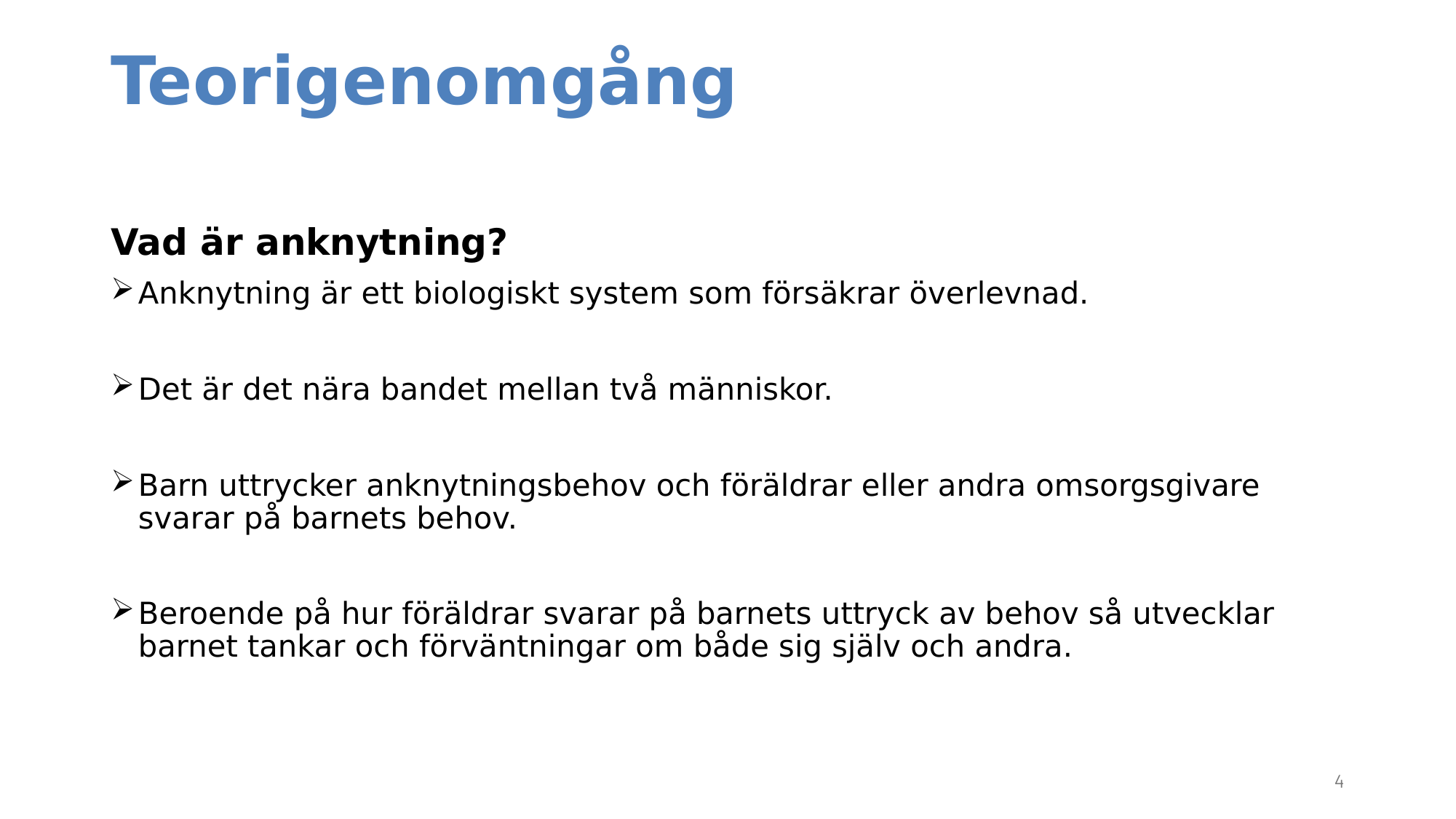

# Teorigenomgång
Vad är anknytning?
Anknytning är ett biologiskt system som försäkrar överlevnad.

Det är det nära bandet mellan två människor.

Barn uttrycker anknytningsbehov och föräldrar eller andra omsorgsgivare svarar på barnets behov.

Beroende på hur föräldrar svarar på barnets uttryck av behov så utvecklar barnet tankar och förväntningar om både sig själv och andra.

4